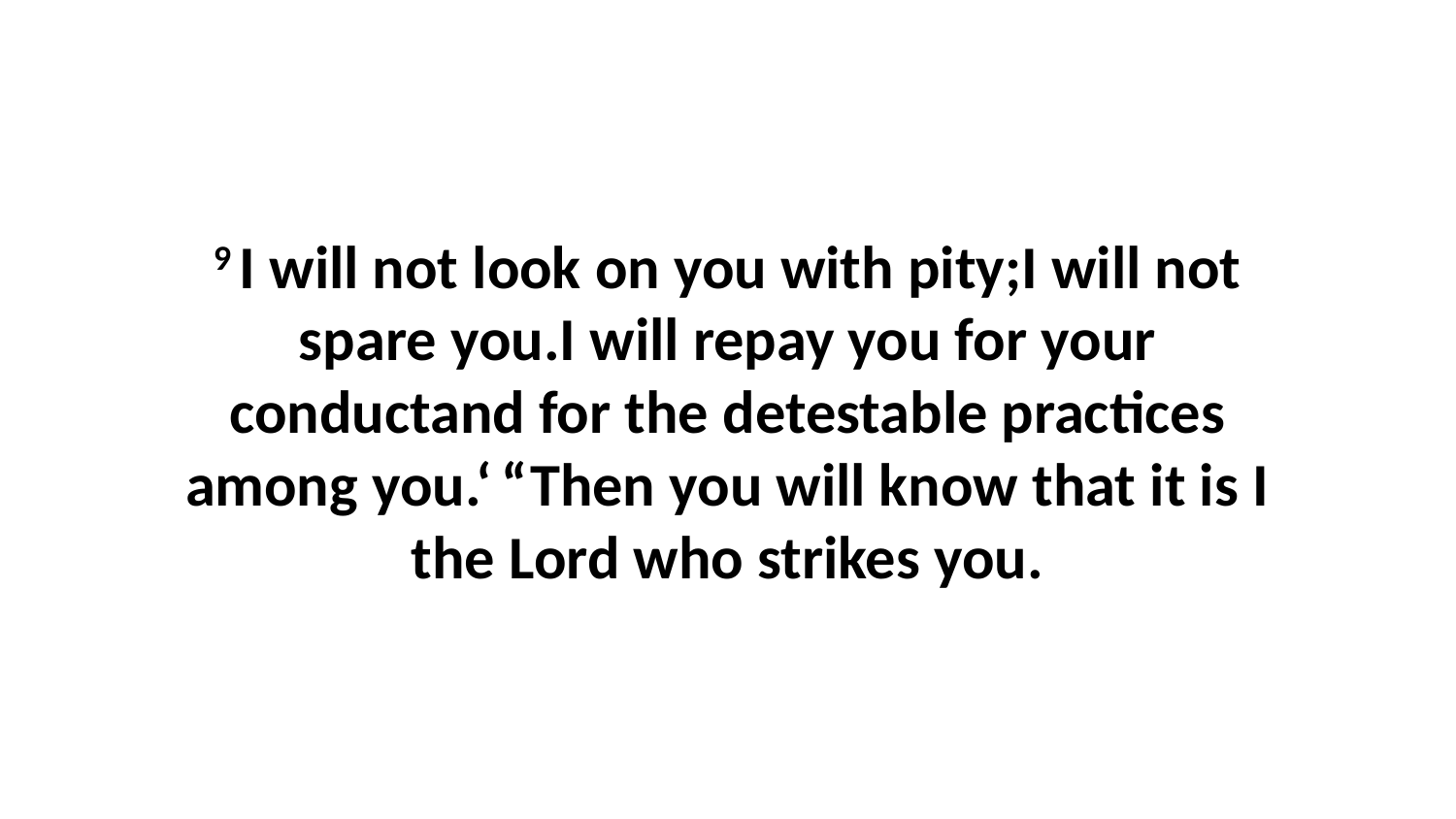

9 I will not look on you with pity;I will not spare you.I will repay you for your conductand for the detestable practices among you.‘ “Then you will know that it is I the Lord who strikes you.